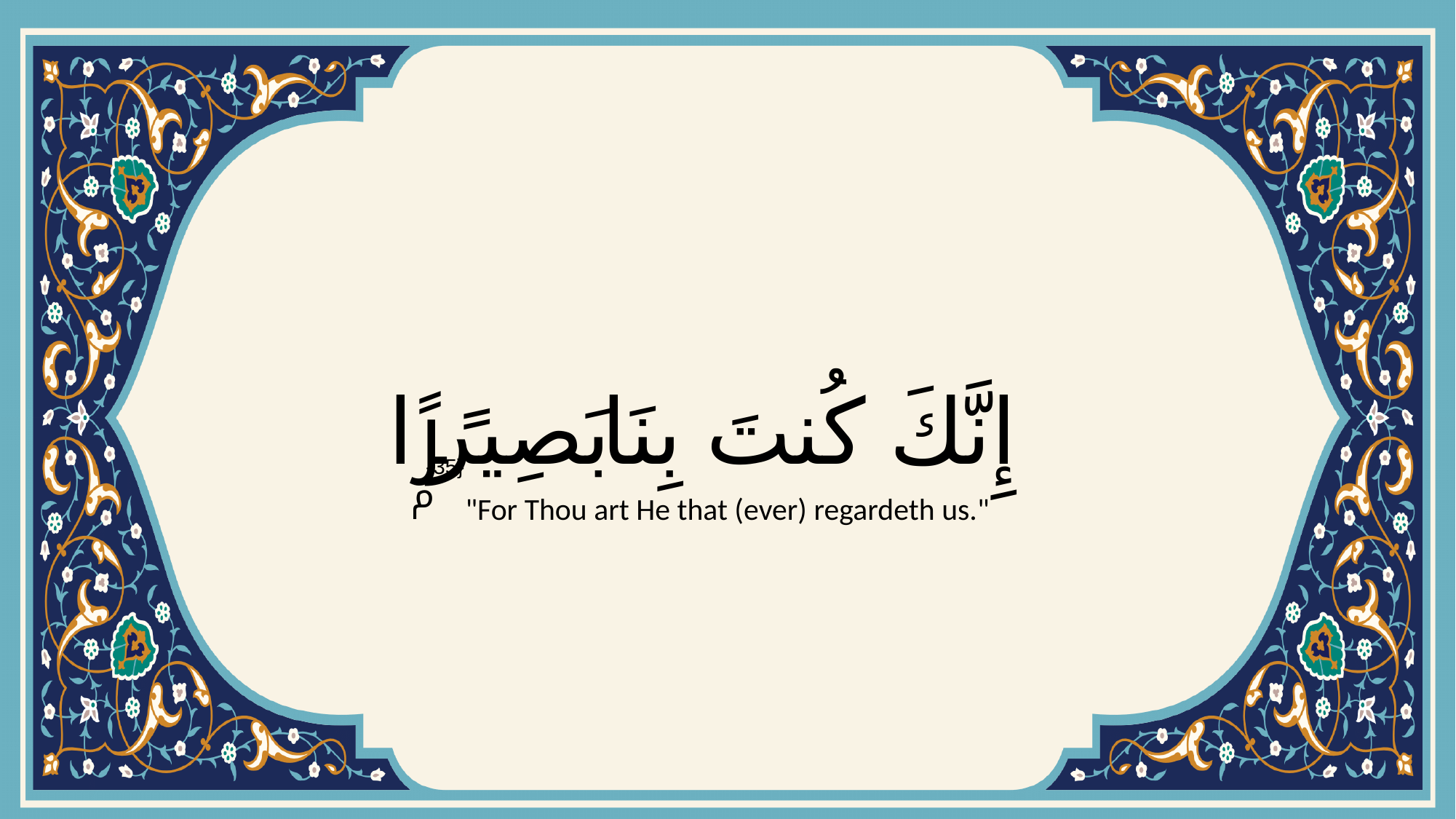

# إِنَّكَ كُنتَ بِنَا بَصِيرًۭا
{35}
"For Thou art He that (ever) regardeth us."